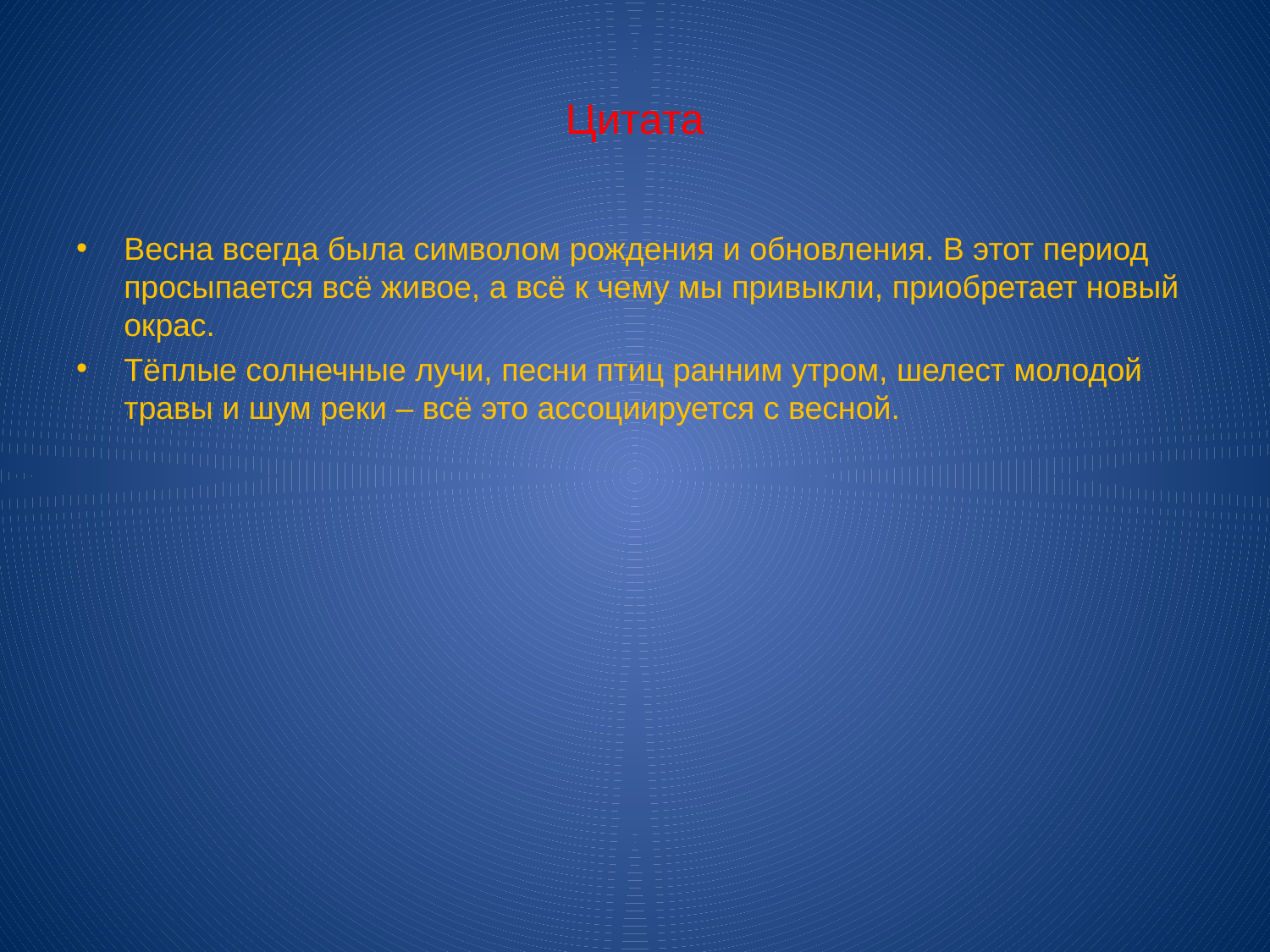

# Цитата
Весна всегда была символом рождения и обновления. В этот период просыпается всё живое, а всё к чему мы привыкли, приобретает новый окрас.
Тёплые солнечные лучи, песни птиц ранним утром, шелест молодой травы и шум реки – всё это ассоциируется с весной.